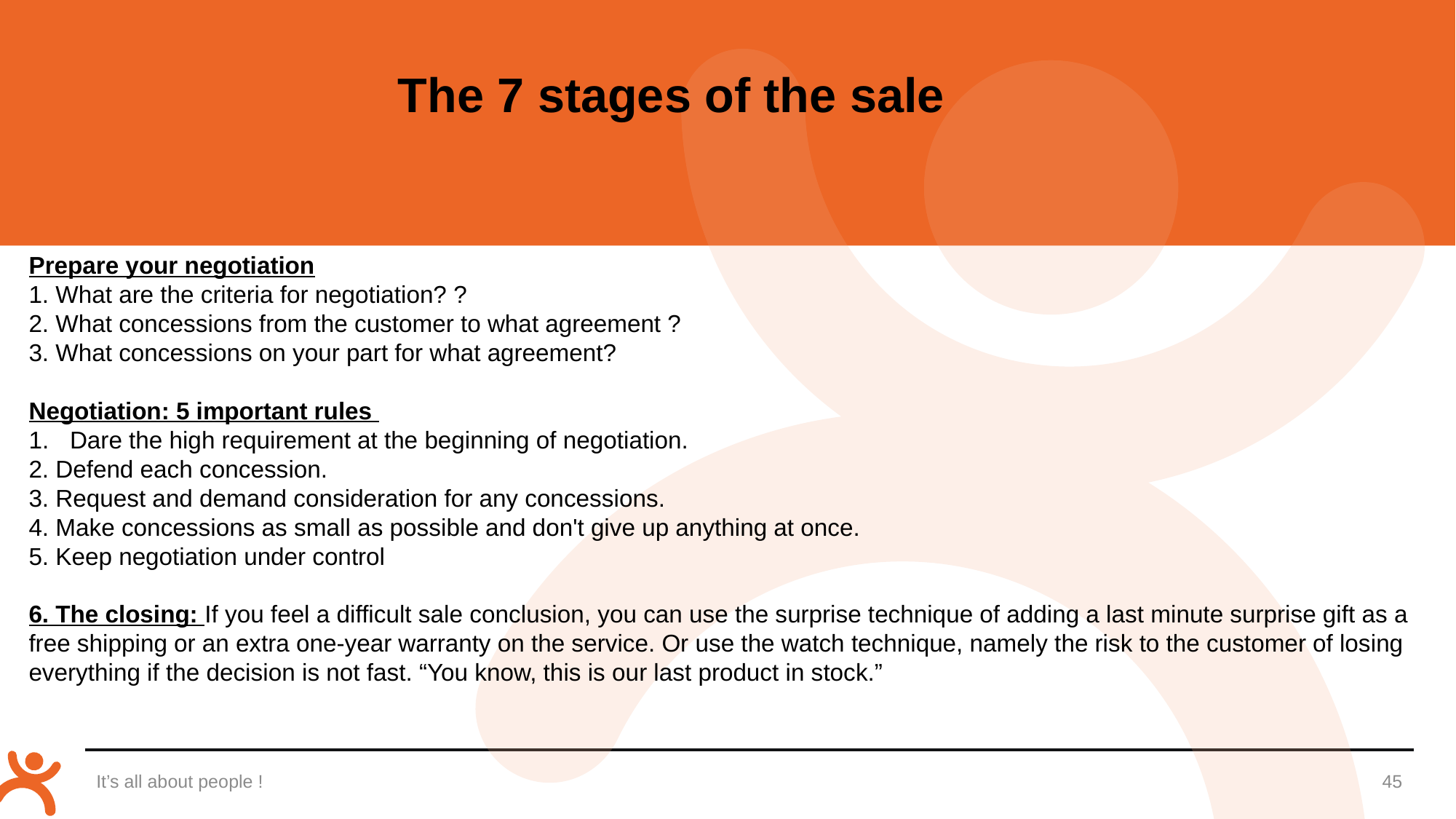

The 7 stages of the sale
Prepare your negotiation
1. What are the criteria for negotiation? ?
2. What concessions from the customer to what agreement ?
3. What concessions on your part for what agreement?

Negotiation: 5 important rules
Dare the high requirement at the beginning of negotiation.
2. Defend each concession.
3. Request and demand consideration for any concessions.
4. Make concessions as small as possible and don't give up anything at once.
5. Keep negotiation under control

6. The closing: If you feel a difficult sale conclusion, you can use the surprise technique of adding a last minute surprise gift as a free shipping or an extra one-year warranty on the service. Or use the watch technique, namely the risk to the customer of losing everything if the decision is not fast. “You know, this is our last product in stock.”
It’s all about people !
45